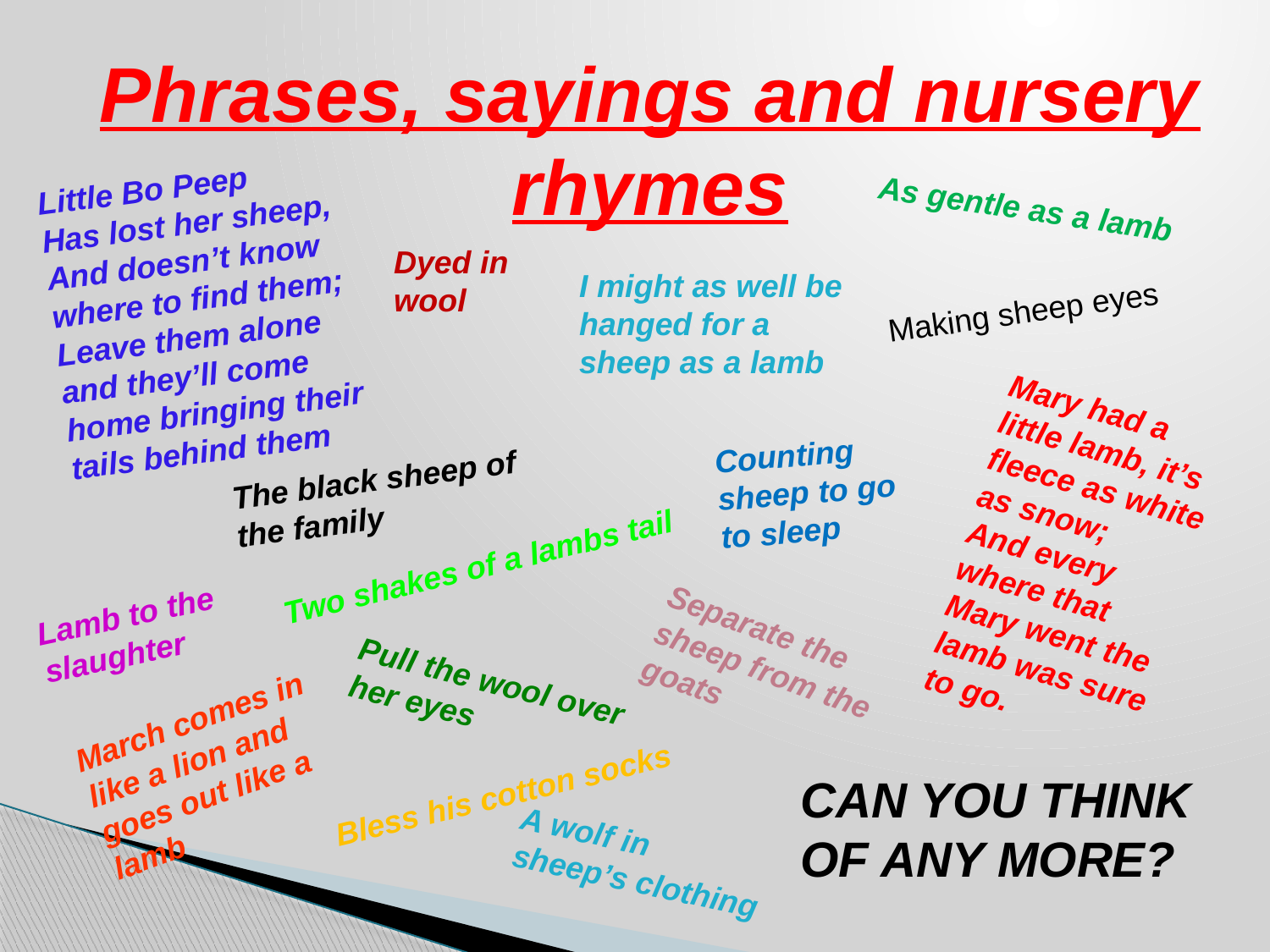

# Phrases, sayings and nursery rhymes
Little Bo Peep
Has lost her sheep,
And doesn’t know where to find them;
Leave them alone  and they’ll come home bringing their tails behind them

As gentle as a lamb
Dyed in wool
I might as well be hanged for a sheep as a lamb
Making sheep eyes
Mary had a little lamb, it’s fleece as white as snow;
And every where that Mary went the lamb was sure to go.
Counting sheep to go to sleep
The black sheep of the family
Two shakes of a lambs tail
Lamb to the slaughter
Separate the sheep from the goats
Pull the wool over her eyes
March comes in like a lion and goes out like a lamb
CAN YOU THINK OF ANY MORE?
Bless his cotton socks
A wolf in sheep’s clothing